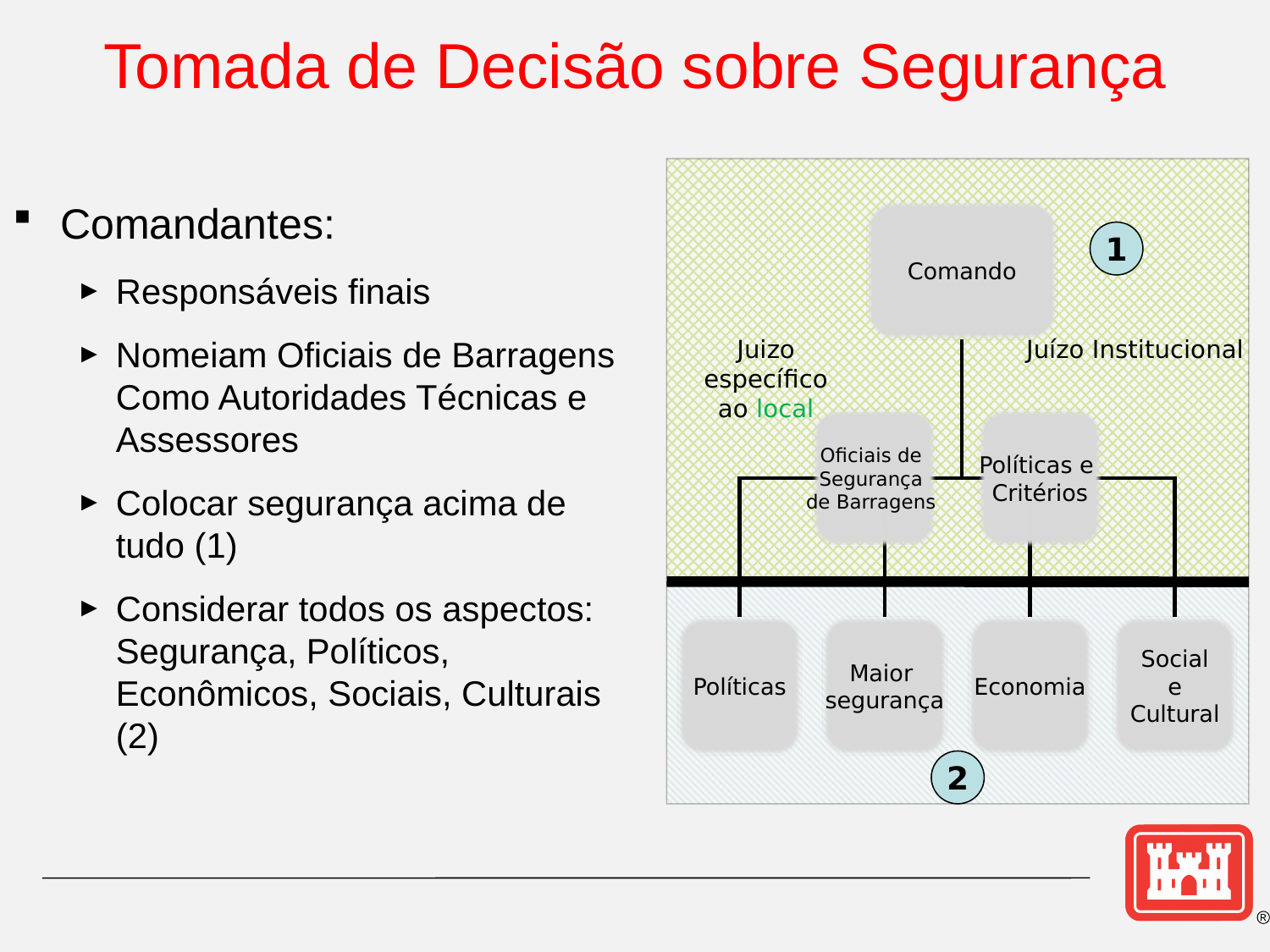

# Tomada de Decisão sobre Segurança

Comandantes:
Responsáveis finais
Nomeiam Oficiais de Barragens Como Autoridades Técnicas e Assessores
Colocar segurança acima de tudo (1)
Considerar todos os aspectos: Segurança, Políticos, Econômicos, Sociais, Culturais (2)
Comando
Oficiais de
Segurança
de Barragens
Políticas e
Critérios
Políticas
Maior
segurança
Economia
Social
e
Cultural
1
Juizo específico ao local
Juízo Institucional

2